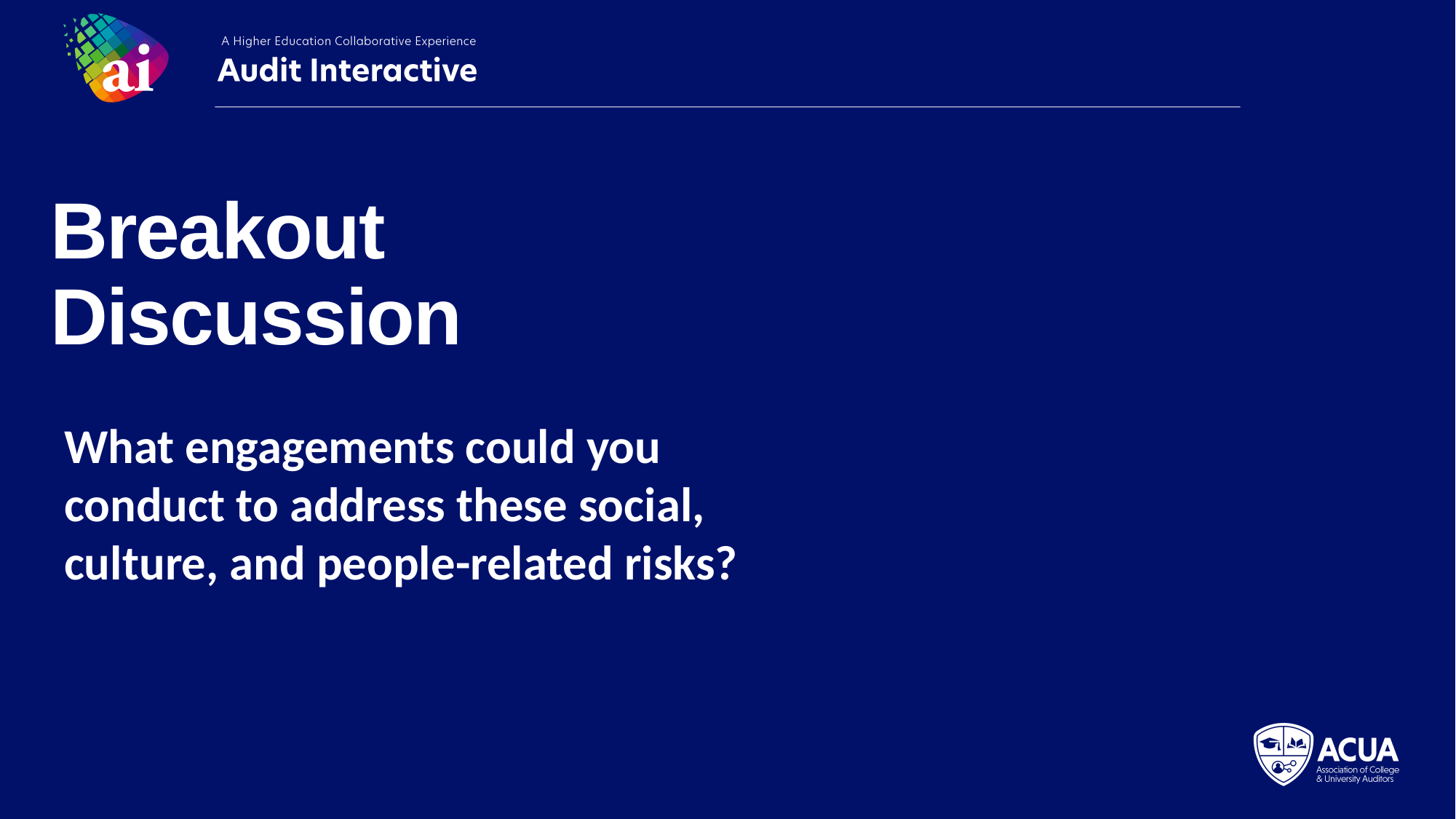

Breakout Discussion
What engagements could you conduct to address these social, culture, and people-related risks?